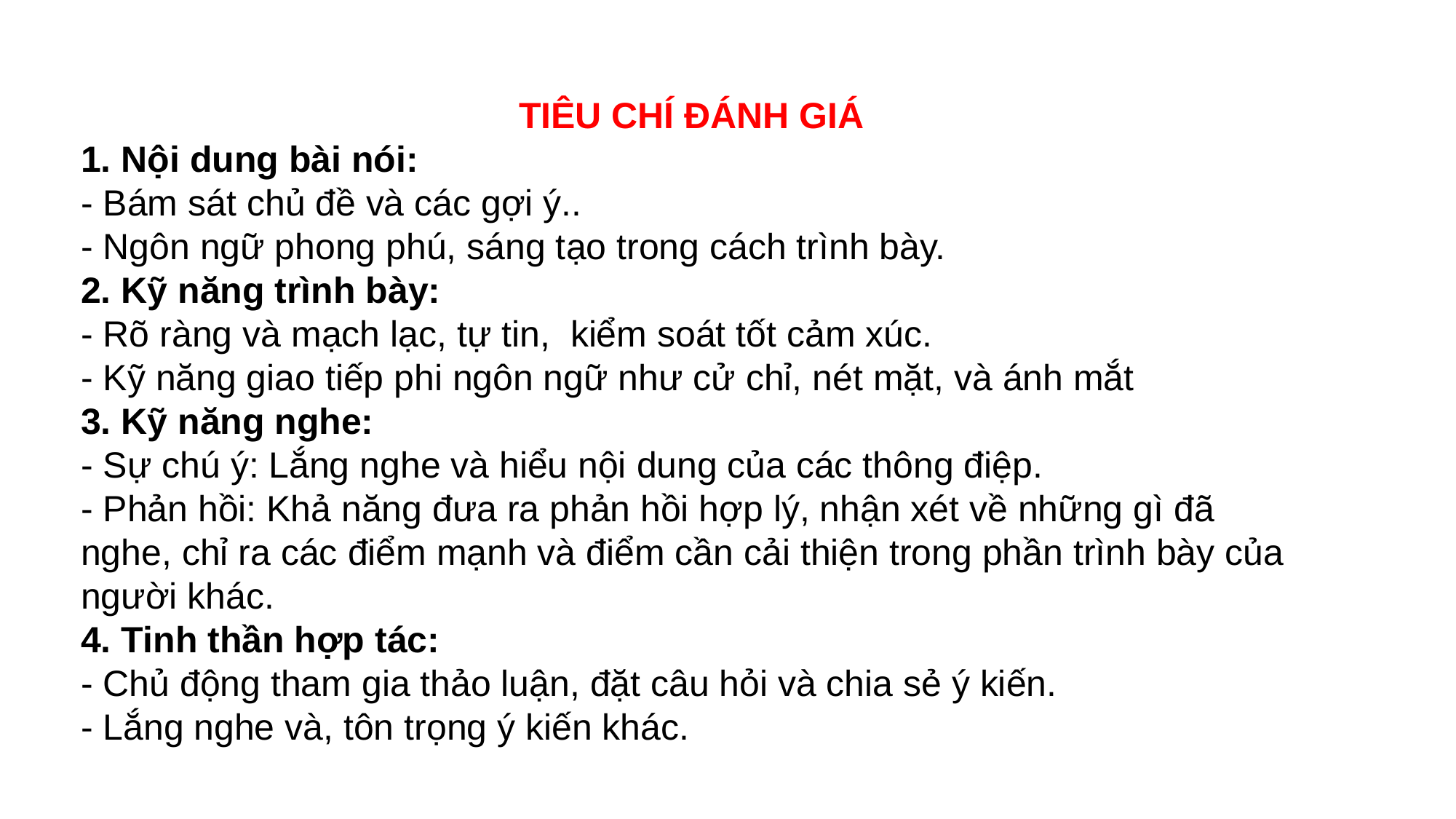

TIÊU CHÍ ĐÁNH GIÁ
1. Nội dung bài nói:
- Bám sát chủ đề và các gợi ý..
- Ngôn ngữ phong phú, sáng tạo trong cách trình bày.
2. Kỹ năng trình bày:
- Rõ ràng và mạch lạc, tự tin,  kiểm soát tốt cảm xúc.
- Kỹ năng giao tiếp phi ngôn ngữ như cử chỉ, nét mặt, và ánh mắt
3. Kỹ năng nghe:
- Sự chú ý: Lắng nghe và hiểu nội dung của các thông điệp.
- Phản hồi: Khả năng đưa ra phản hồi hợp lý, nhận xét về những gì đã nghe, chỉ ra các điểm mạnh và điểm cần cải thiện trong phần trình bày của người khác.
4. Tinh thần hợp tác:
- Chủ động tham gia thảo luận, đặt câu hỏi và chia sẻ ý kiến.
- Lắng nghe và, tôn trọng ý kiến khác.